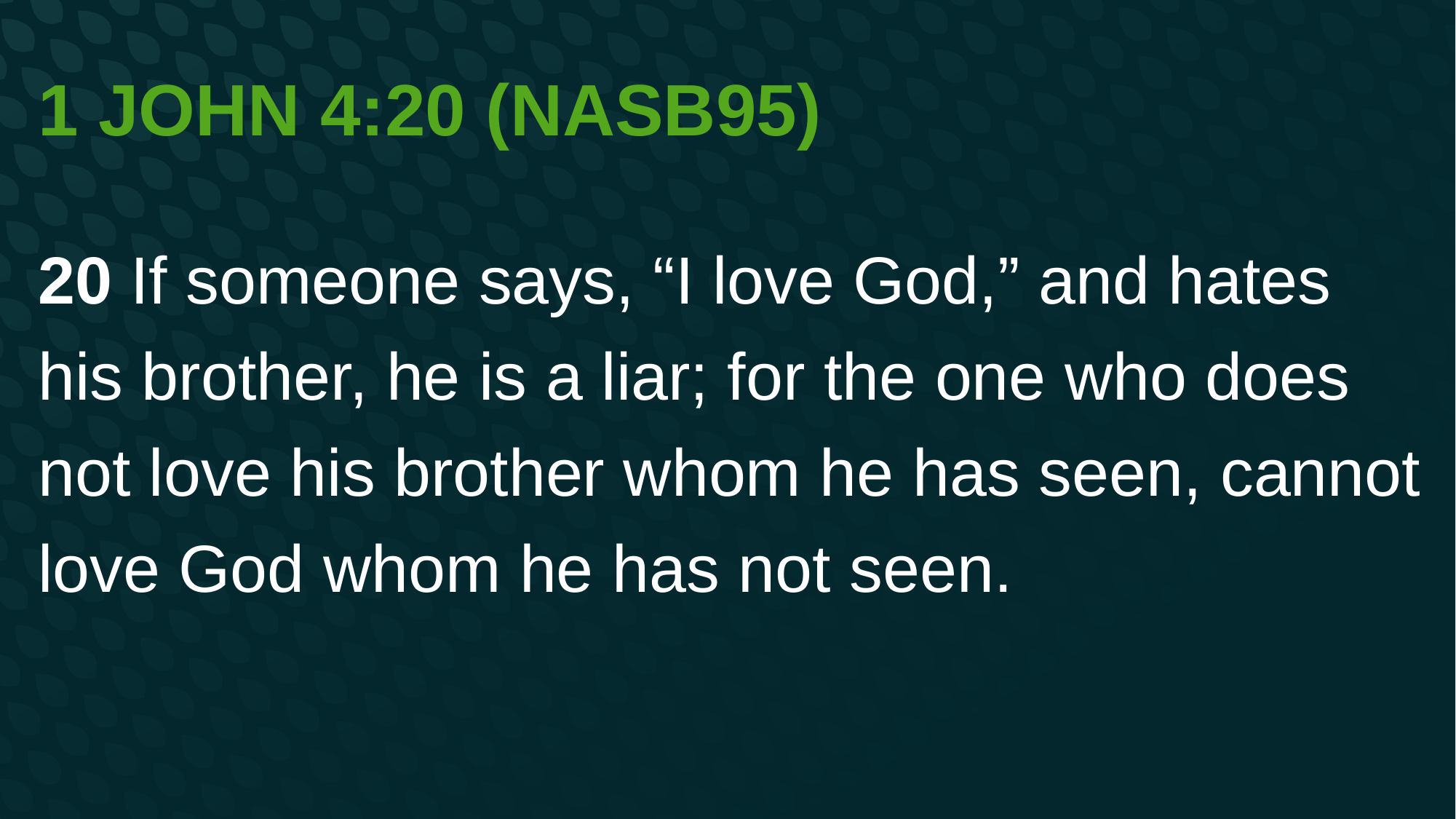

# 1 John 4:20 (NASB95)
20 If someone says, “I love God,” and hates his brother, he is a liar; for the one who does not love his brother whom he has seen, cannot love God whom he has not seen.